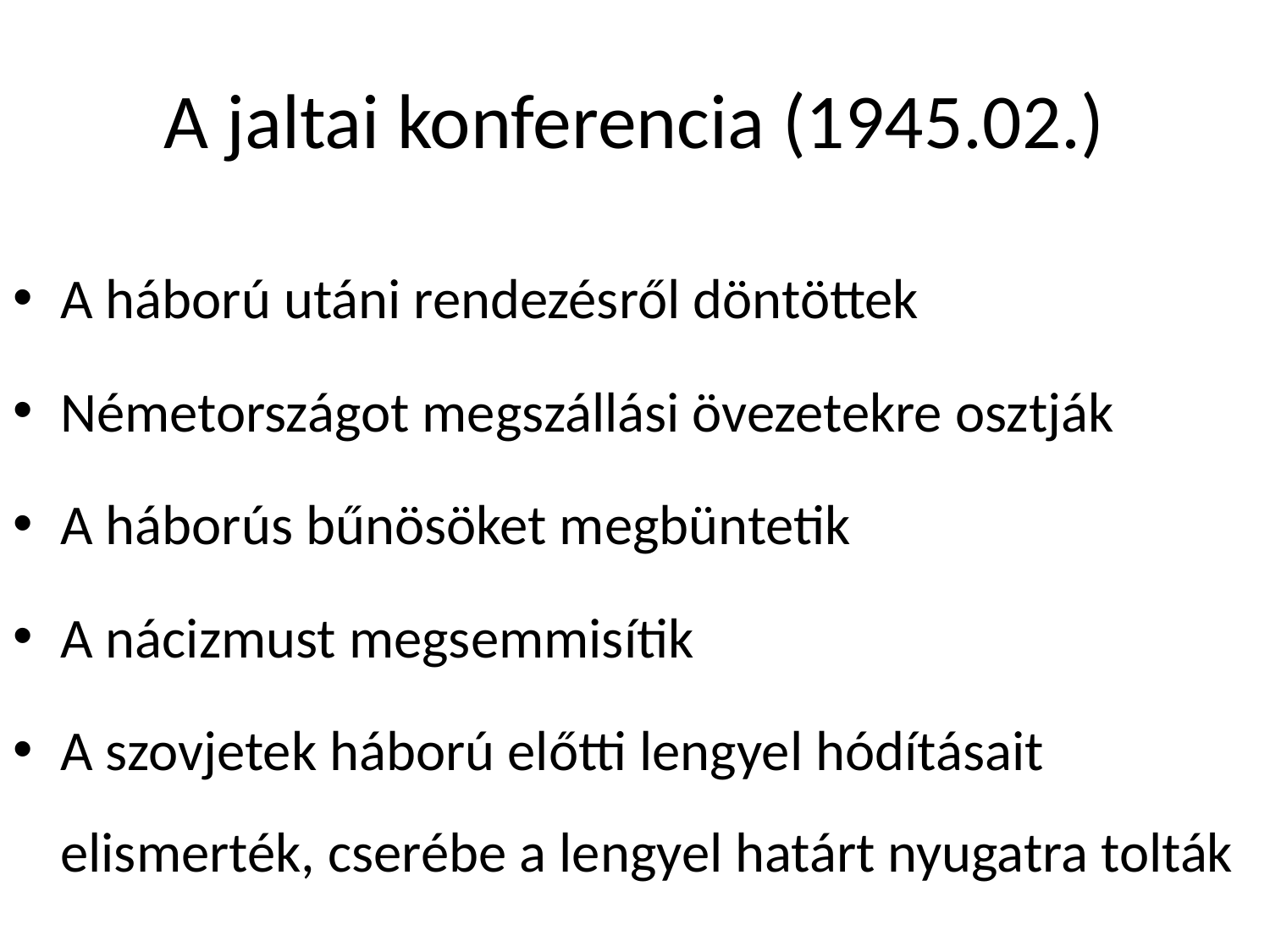

# A jaltai konferencia (1945.02.)
A háború utáni rendezésről döntöttek
Németországot megszállási övezetekre osztják
A háborús bűnösöket megbüntetik
A nácizmust megsemmisítik
A szovjetek háború előtti lengyel hódításait elismerték, cserébe a lengyel határt nyugatra tolták